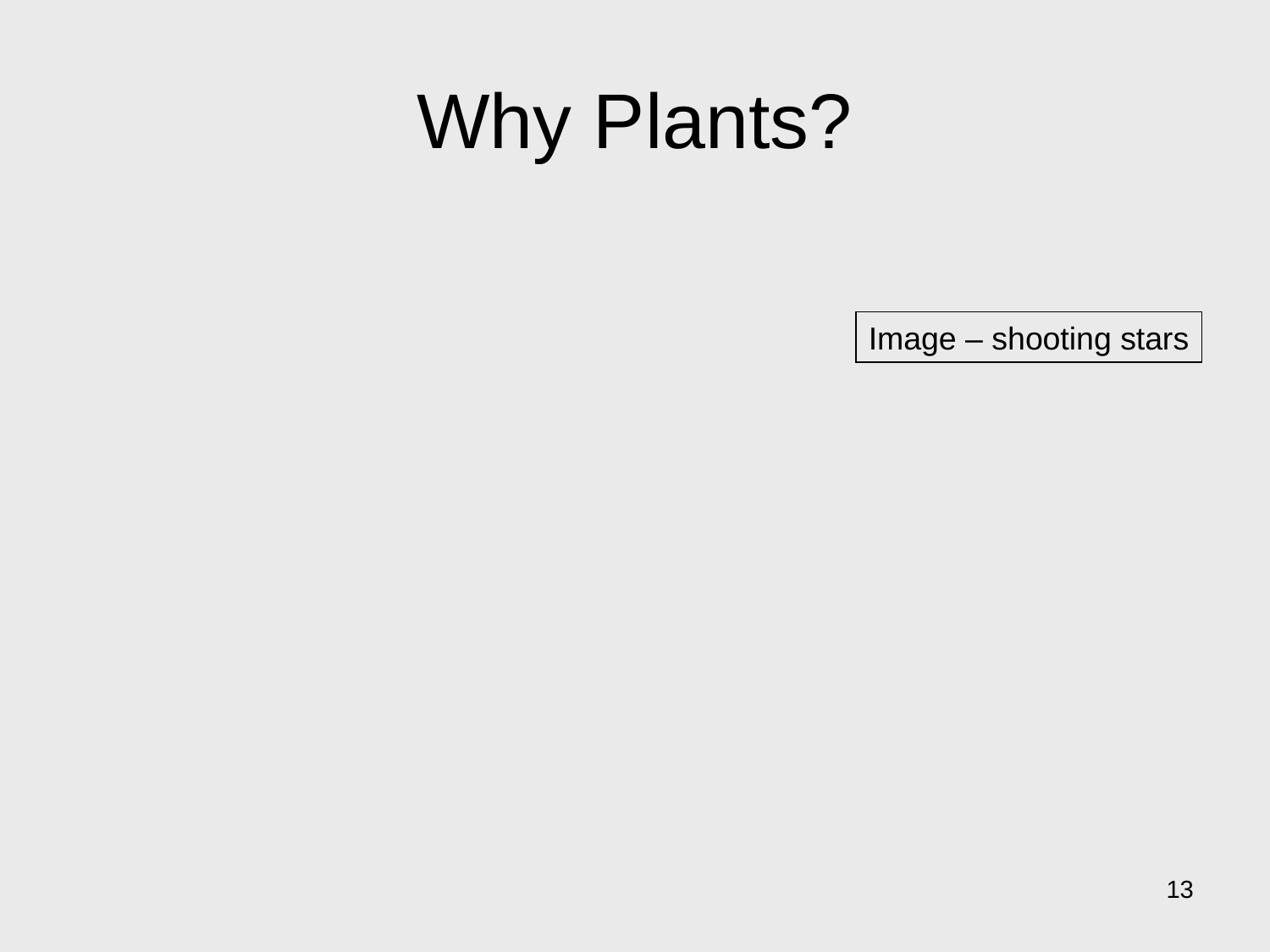

# Why Plants?

Image – shooting stars
13